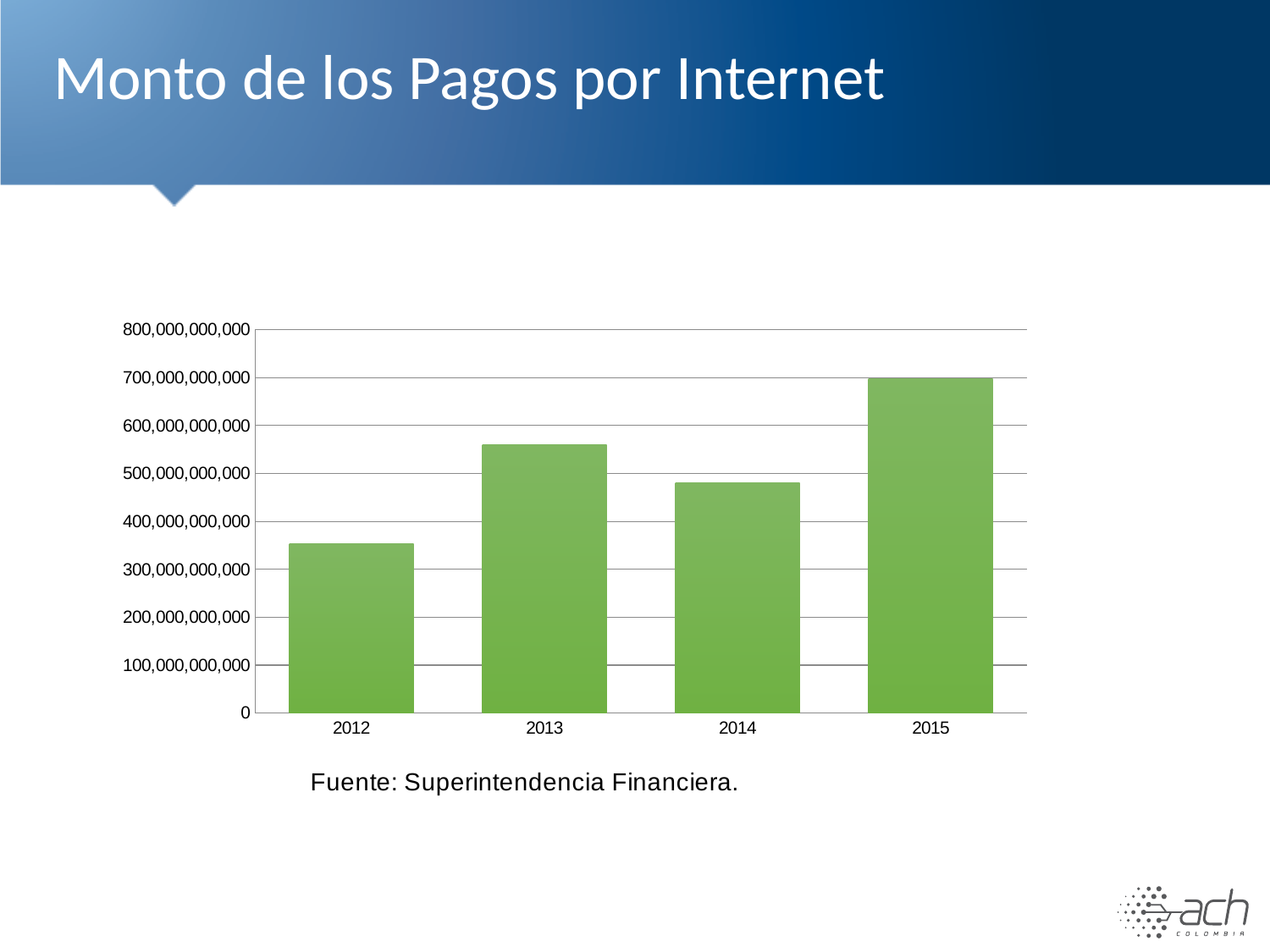

# Monto de los Pagos por Internet

### Chart

| Category | PAGOS |
|---|---|
| 2012 | 353188155896.704 |
| 2013 | 559349510162.234 |
| 2014 | 480170882188.897 |
| 2015 | 696992883153.703 |